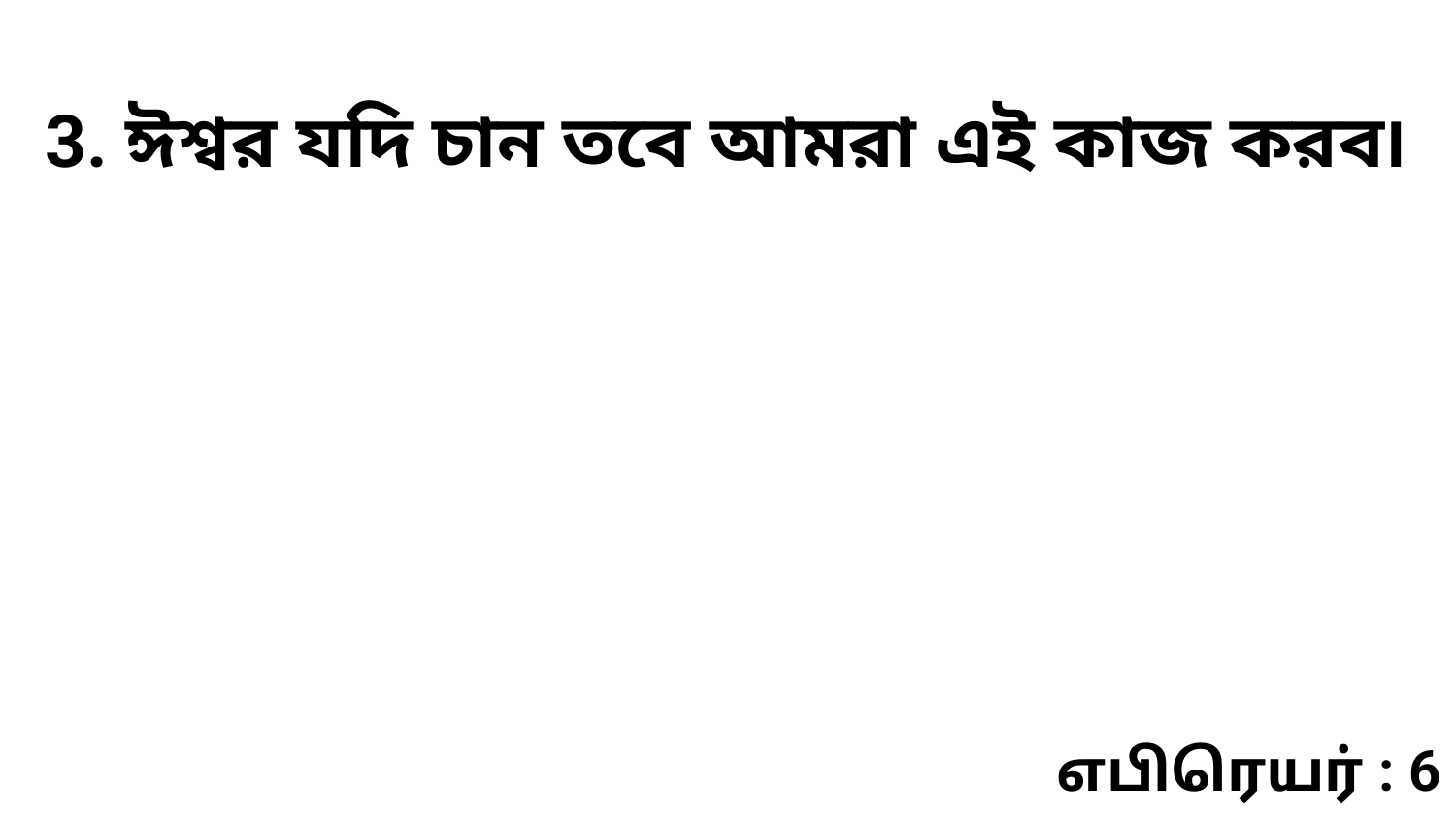

3. ঈশ্বর যদি চান তবে আমরা এই কাজ করব৷
எபிரெயர் : 6